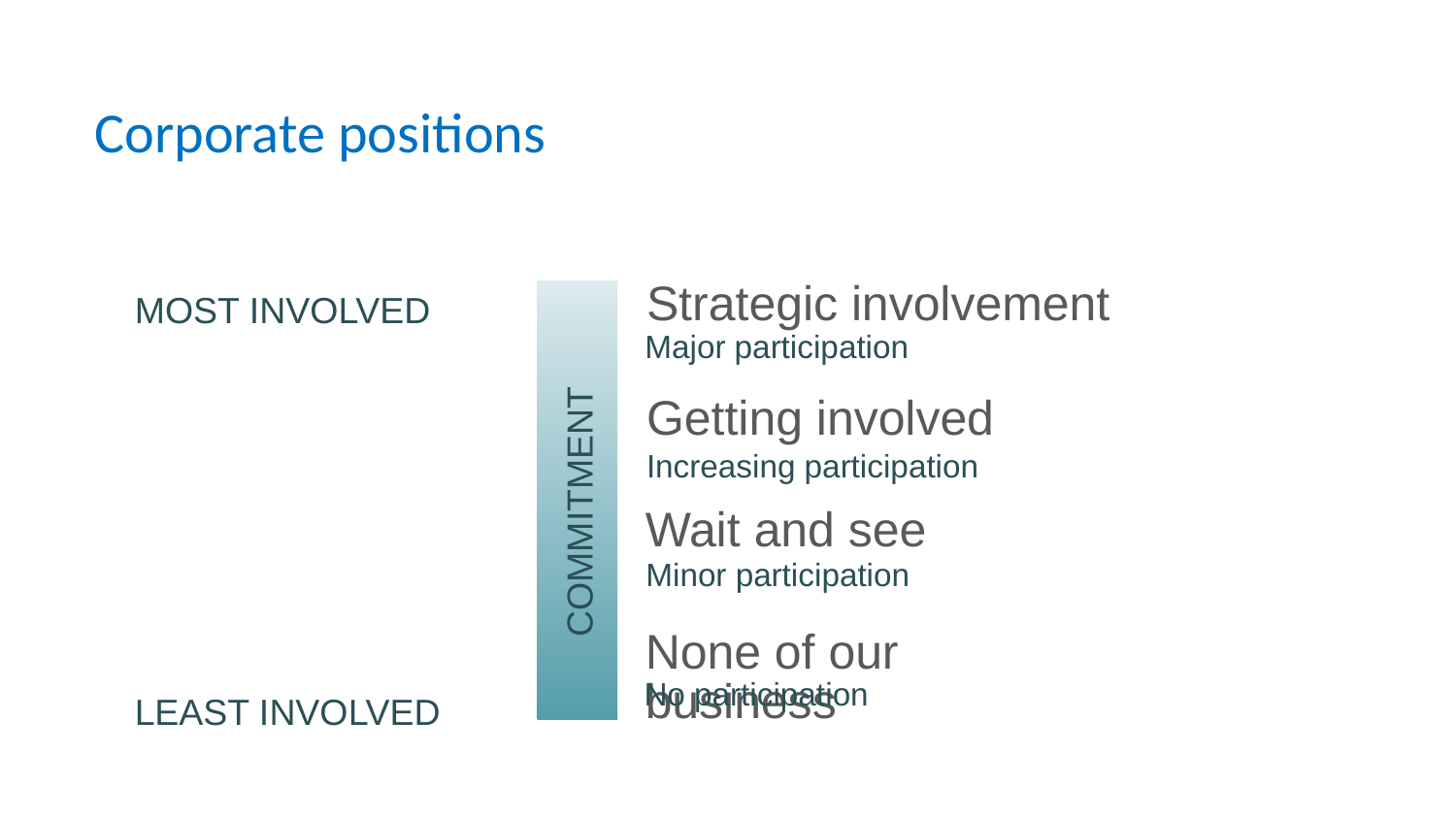

# Corporate positions
Strategic involvement
MOST INVOLVED

Major participation
Getting involved
Increasing participation
COMMITMENT
Wait and see
Minor participation
None of our business
No participation
LEAST INVOLVED